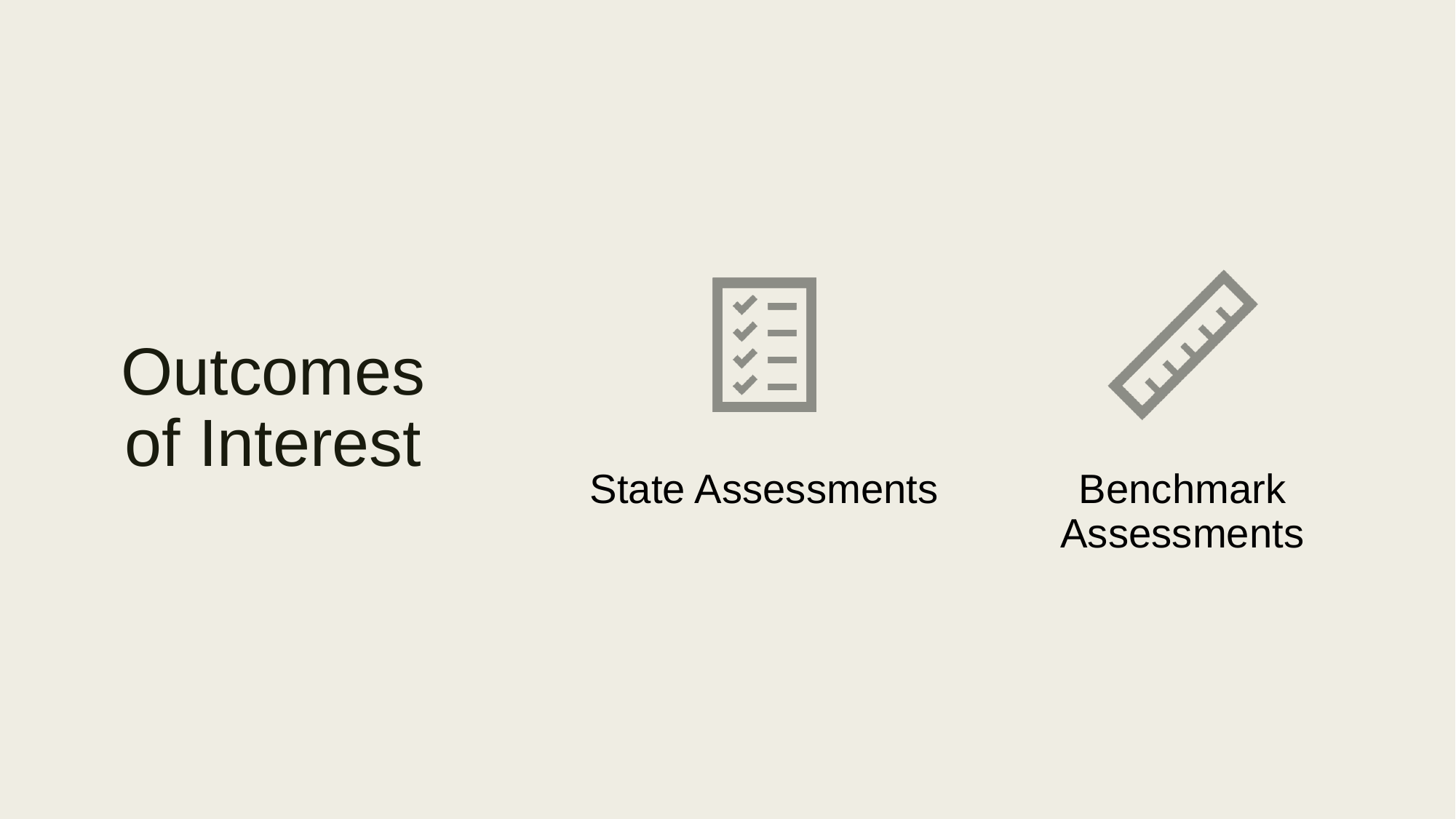

# Outcomes of Interest
State Assessments
Benchmark Assessments